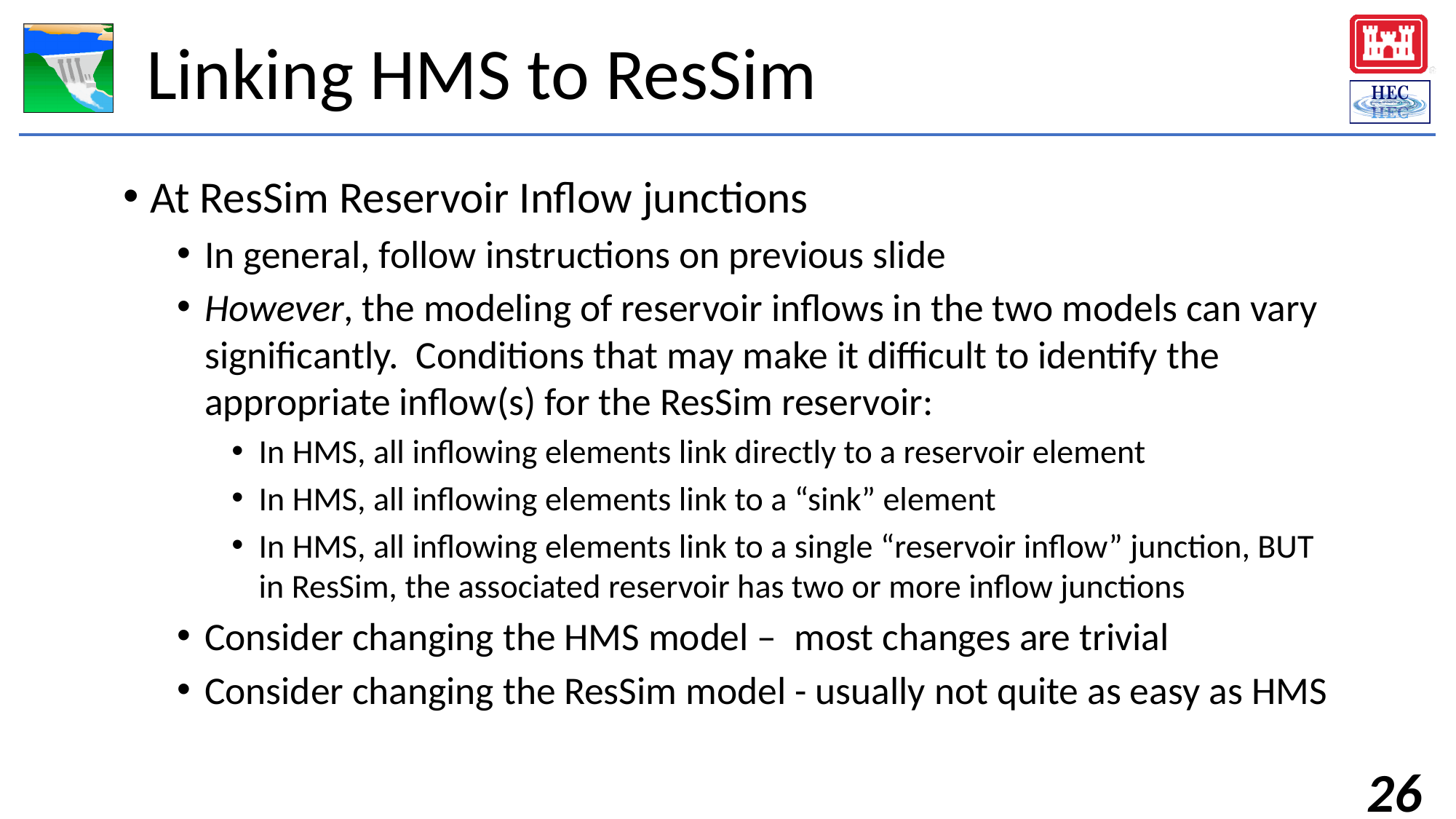

# Linking HMS to ResSim
At ResSim Reservoir Inflow junctions
In general, follow instructions on previous slide
However, the modeling of reservoir inflows in the two models can vary significantly.  Conditions that may make it difficult to identify the appropriate inflow(s) for the ResSim reservoir:
In HMS, all inflowing elements link directly to a reservoir element
In HMS, all inflowing elements link to a “sink” element
In HMS, all inflowing elements link to a single “reservoir inflow” junction, BUT in ResSim, the associated reservoir has two or more inflow junctions
Consider changing the HMS model –  most changes are trivial
Consider changing the ResSim model - usually not quite as easy as HMS
26